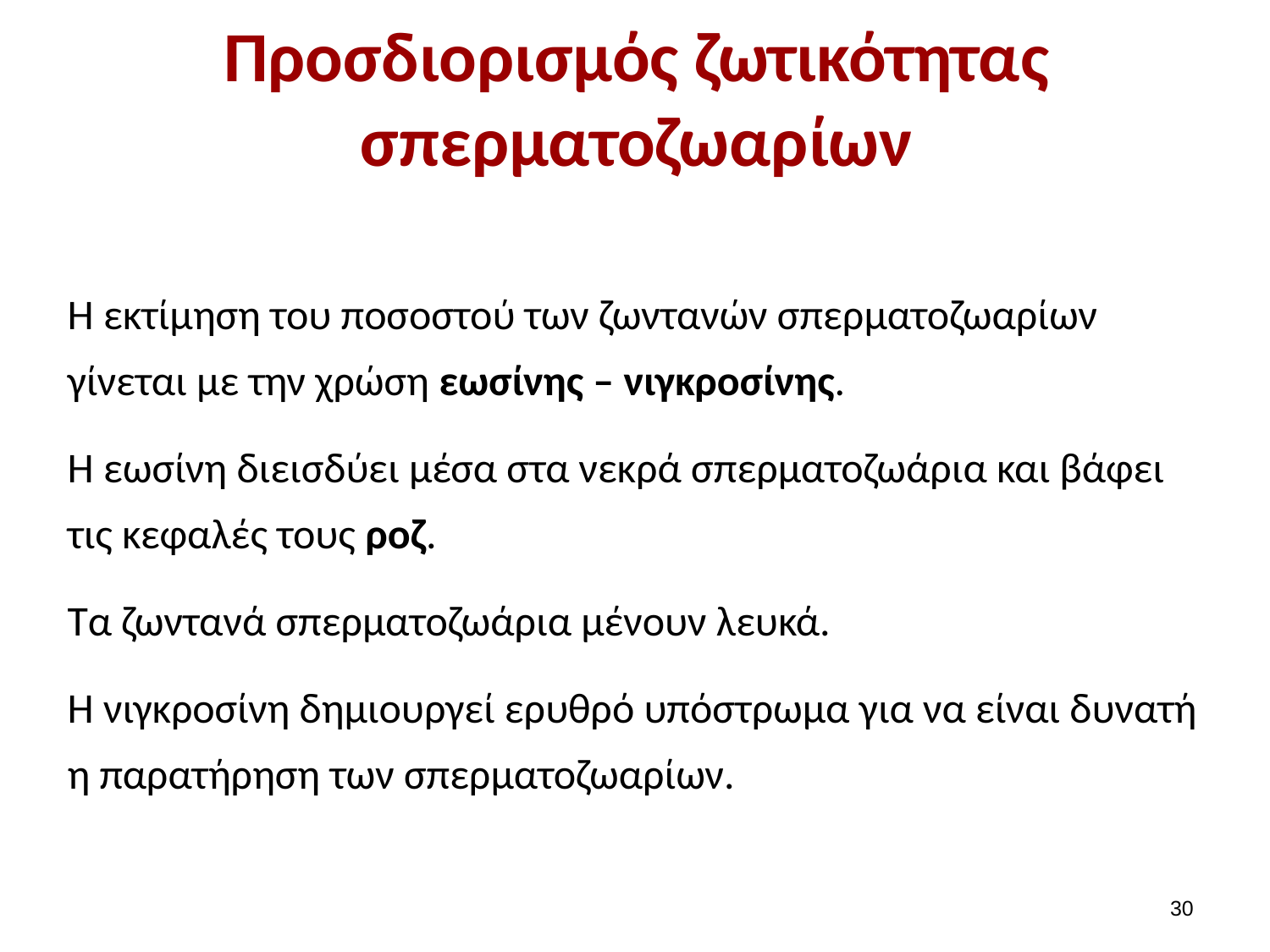

# Προσδιορισμός ζωτικότητας σπερματοζωαρίων
Η εκτίμηση του ποσοστού των ζωντανών σπερματοζωαρίων γίνεται με την χρώση εωσίνης – νιγκροσίνης.
Η εωσίνη διεισδύει μέσα στα νεκρά σπερματοζωάρια και βάφει τις κεφαλές τους ροζ.
Τα ζωντανά σπερματοζωάρια μένουν λευκά.
Η νιγκροσίνη δημιουργεί ερυθρό υπόστρωμα για να είναι δυνατή η παρατήρηση των σπερματοζωαρίων.
30